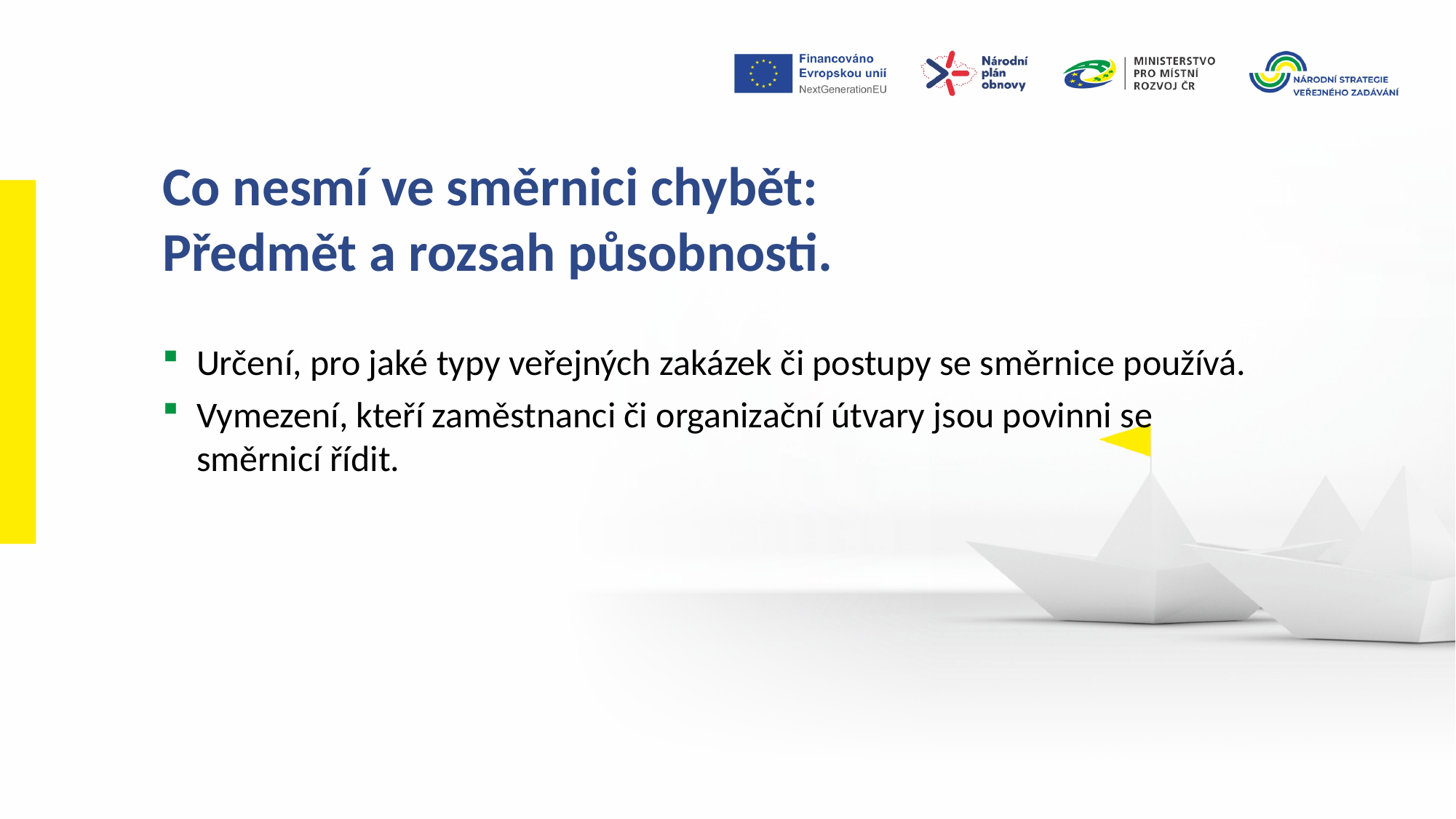

Co nesmí ve směrnici chybět:
Předmět a rozsah působnosti.
Určení, pro jaké typy veřejných zakázek či postupy se směrnice používá.
Vymezení, kteří zaměstnanci či organizační útvary jsou povinni se směrnicí řídit.